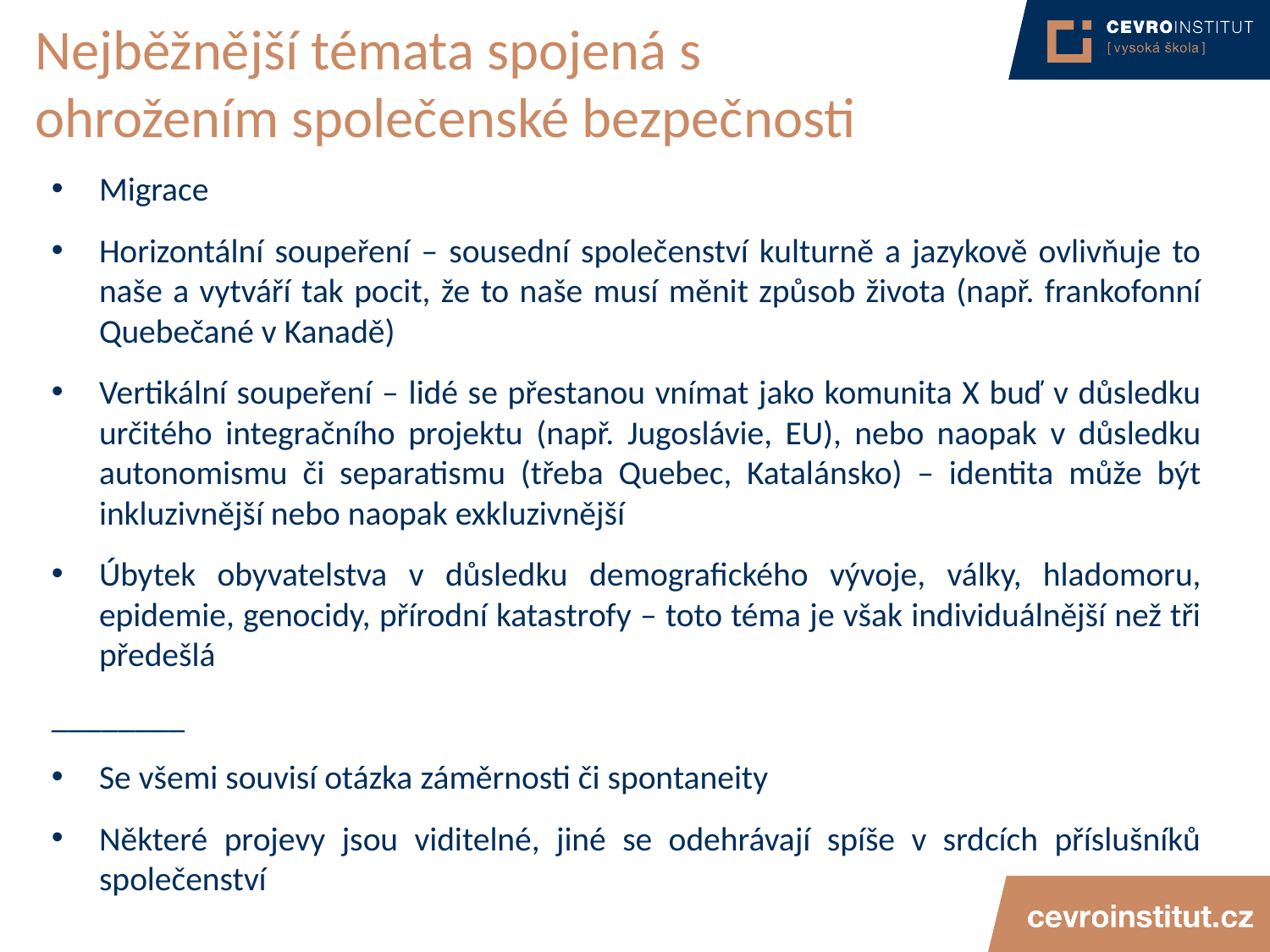

# Nejběžnější témata spojená s ohrožením společenské bezpečnosti
Migrace
Horizontální soupeření – sousední společenství kulturně a jazykově ovlivňuje to naše a vytváří tak pocit, že to naše musí měnit způsob života (např. frankofonní Quebečané v Kanadě)
Vertikální soupeření – lidé se přestanou vnímat jako komunita X buď v důsledku určitého integračního projektu (např. Jugoslávie, EU), nebo naopak v důsledku autonomismu či separatismu (třeba Quebec, Katalánsko) – identita může být inkluzivnější nebo naopak exkluzivnější
Úbytek obyvatelstva v důsledku demografického vývoje, války, hladomoru, epidemie, genocidy, přírodní katastrofy – toto téma je však individuálnější než tři předešlá
________
Se všemi souvisí otázka záměrnosti či spontaneity
Některé projevy jsou viditelné, jiné se odehrávají spíše v srdcích příslušníků společenství